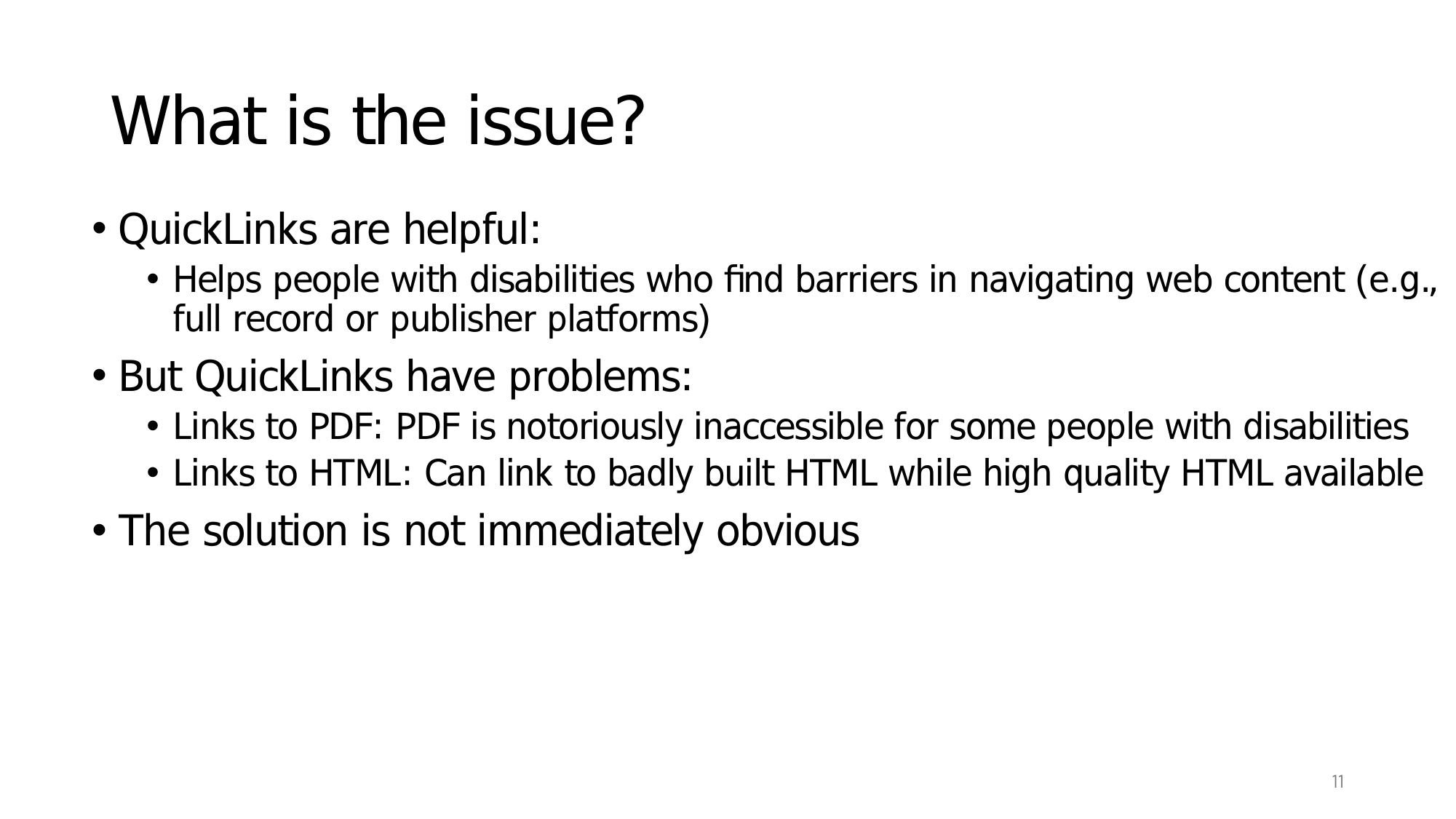

# What is the issue?
QuickLinks are helpful:
Helps people with disabilities who find barriers in navigating web content (e.g., full record or publisher platforms)
But QuickLinks have problems:
Links to PDF: PDF is notoriously inaccessible for some people with disabilities
Links to HTML: Can link to badly built HTML while high quality HTML available
The solution is not immediately obvious

11